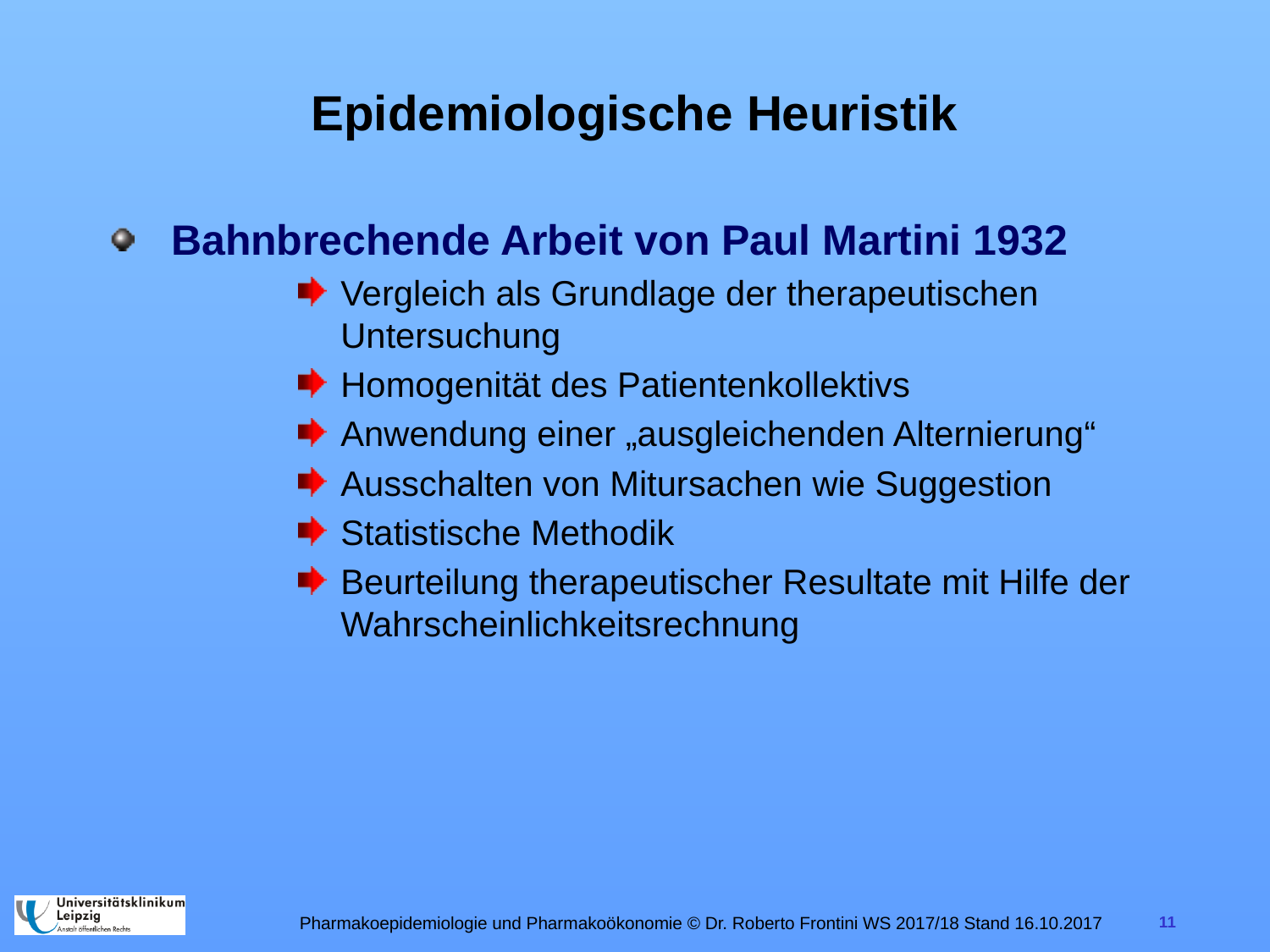

# Epidemiologische Heuristik
Bahnbrechende Arbeit von Paul Martini 1932
Vergleich als Grundlage der therapeutischen Untersuchung
Homogenität des Patientenkollektivs
Anwendung einer „ausgleichenden Alternierung“
Ausschalten von Mitursachen wie Suggestion
Statistische Methodik
Beurteilung therapeutischer Resultate mit Hilfe der Wahrscheinlichkeitsrechnung
Pharmakoepidemiologie und Pharmakoökonomie © Dr. Roberto Frontini WS 2017/18 Stand 16.10.2017
11